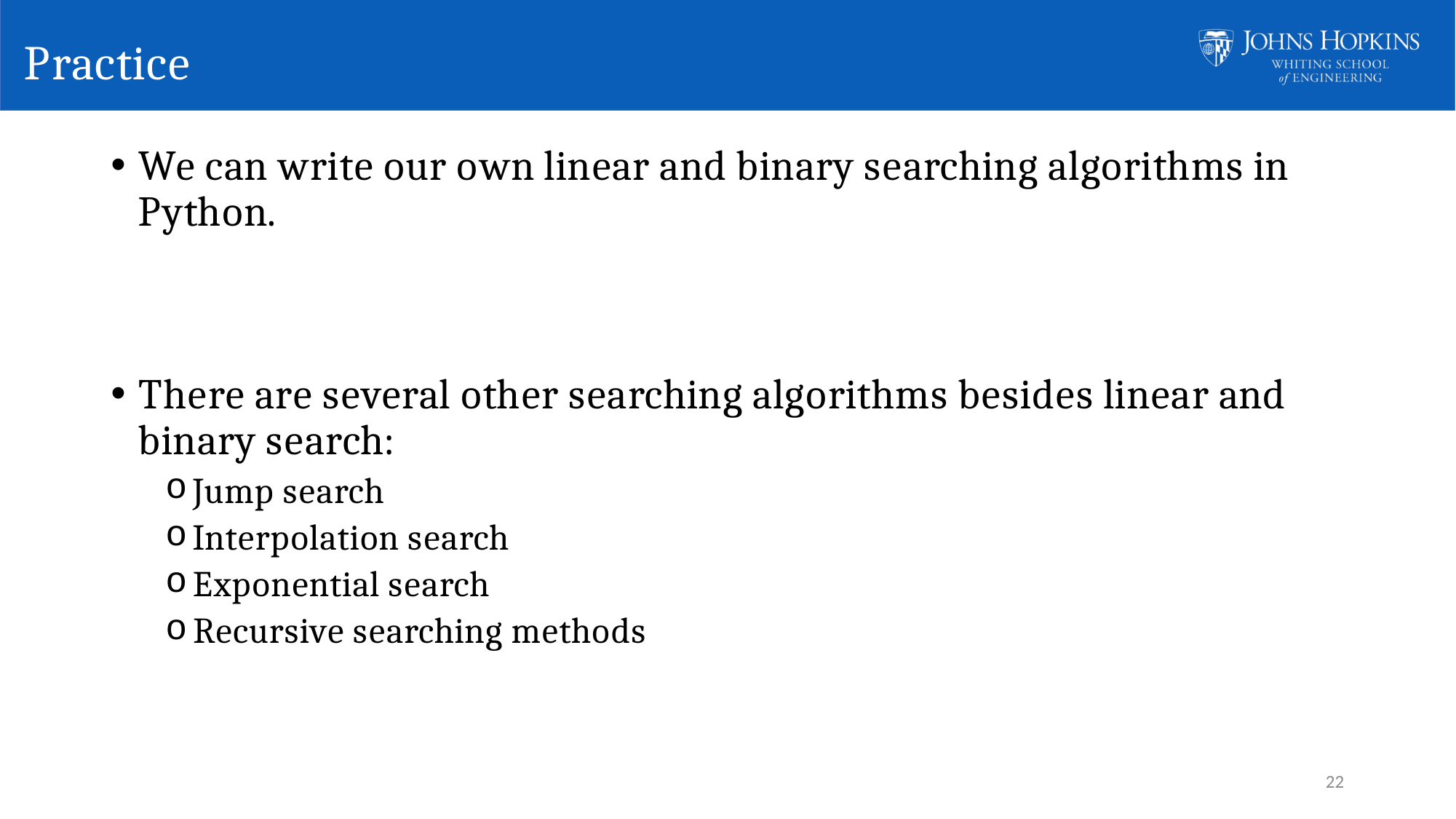

# Practice
We can write our own linear and binary searching algorithms in Python.

There are several other searching algorithms besides linear and binary search:
Jump search
Interpolation search
Exponential search
Recursive searching methods
22